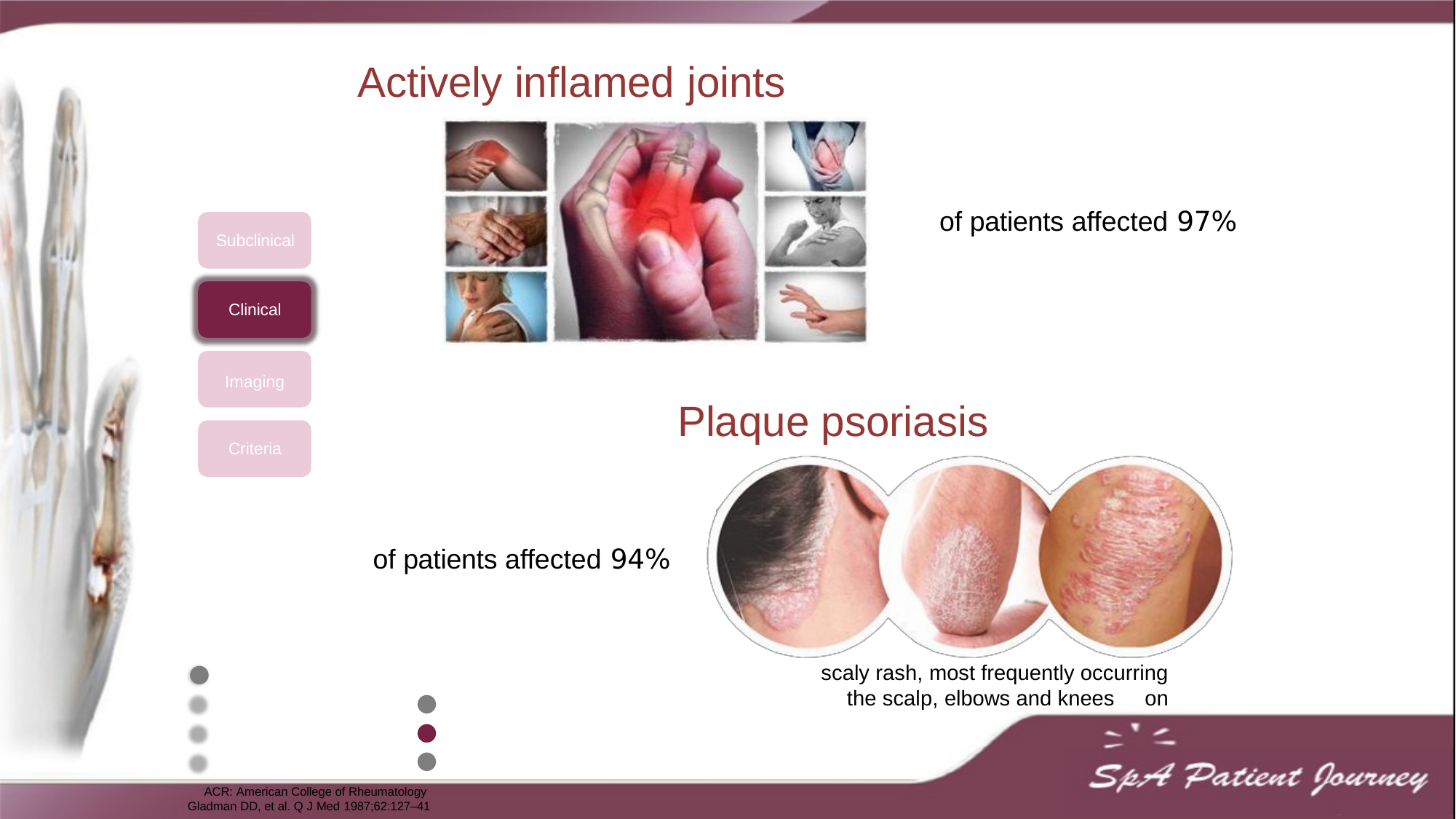

# Actively inflamed joints

97% of patients affected

Subclinical

Clinical

Imaging

Plaque psoriasis

Criteria
94% of patients affected

●
scaly rash, most frequently occurring on
the scalp, elbows and knees
●
●
●
ACR: American College of Rheumatology  Gladman DD, et al. Q J Med 1987;62:127–41